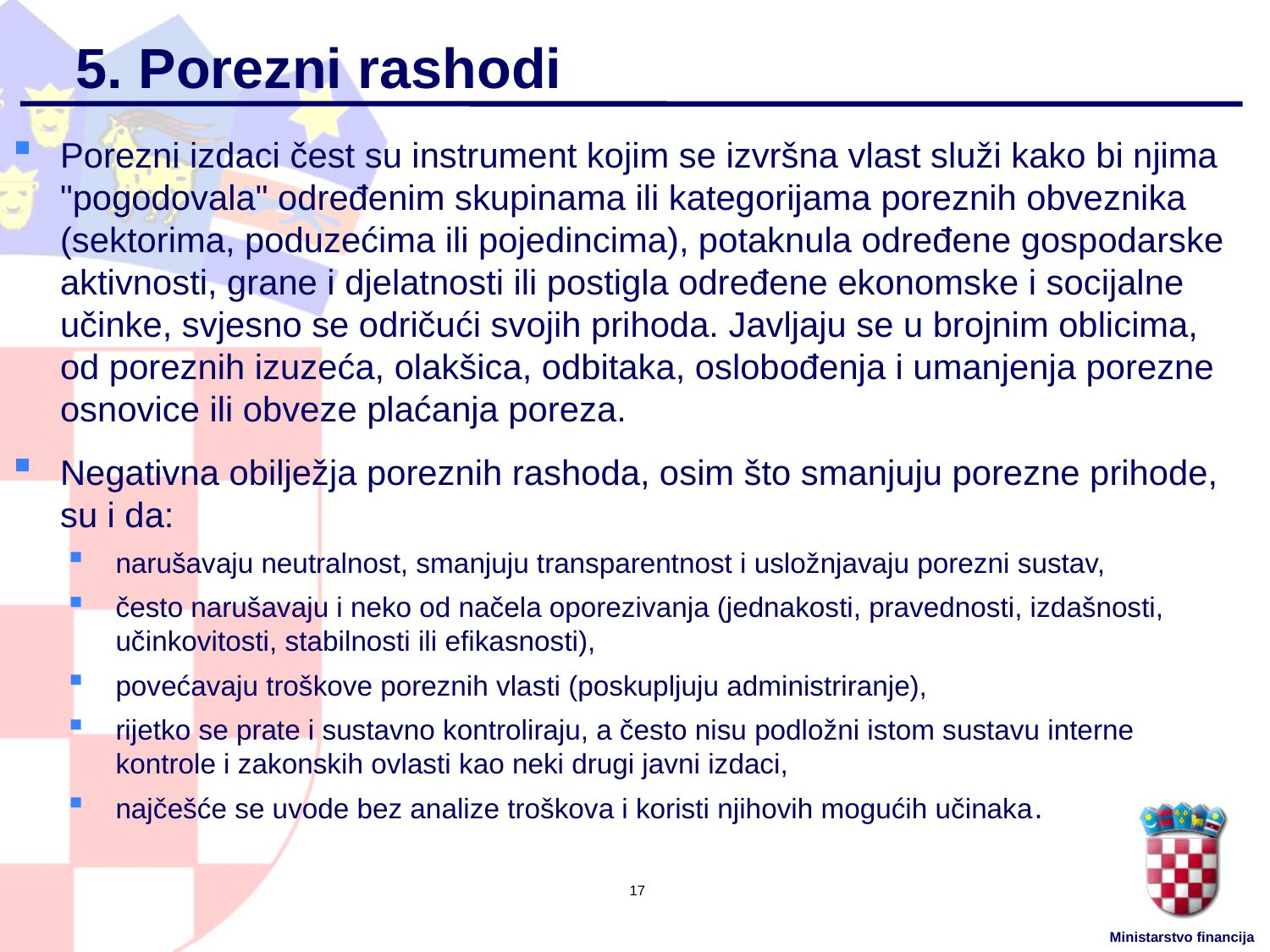

# 5. Porezni rashodi
Porezni izdaci čest su instrument kojim se izvršna vlast služi kako bi njima "pogodovala" određenim skupinama ili kategorijama poreznih obveznika (sektorima, poduzećima ili pojedincima), potaknula određene gospodarske aktivnosti, grane i djelatnosti ili postigla određene ekonomske i socijalne učinke, svjesno se odričući svojih prihoda. Javljaju se u brojnim oblicima, od poreznih izuzeća, olakšica, odbitaka, oslobođenja i umanjenja porezne osnovice ili obveze plaćanja poreza.
Negativna obilježja poreznih rashoda, osim što smanjuju porezne prihode, su i da:
narušavaju neutralnost, smanjuju transparentnost i usložnjavaju porezni sustav,
često narušavaju i neko od načela oporezivanja (jednakosti, pravednosti, izdašnosti, učinkovitosti, stabilnosti ili efikasnosti),
povećavaju troškove poreznih vlasti (poskupljuju administriranje),
rijetko se prate i sustavno kontroliraju, a često nisu podložni istom sustavu interne kontrole i zakonskih ovlasti kao neki drugi javni izdaci,
najčešće se uvode bez analize troškova i koristi njihovih mogućih učinaka.

17